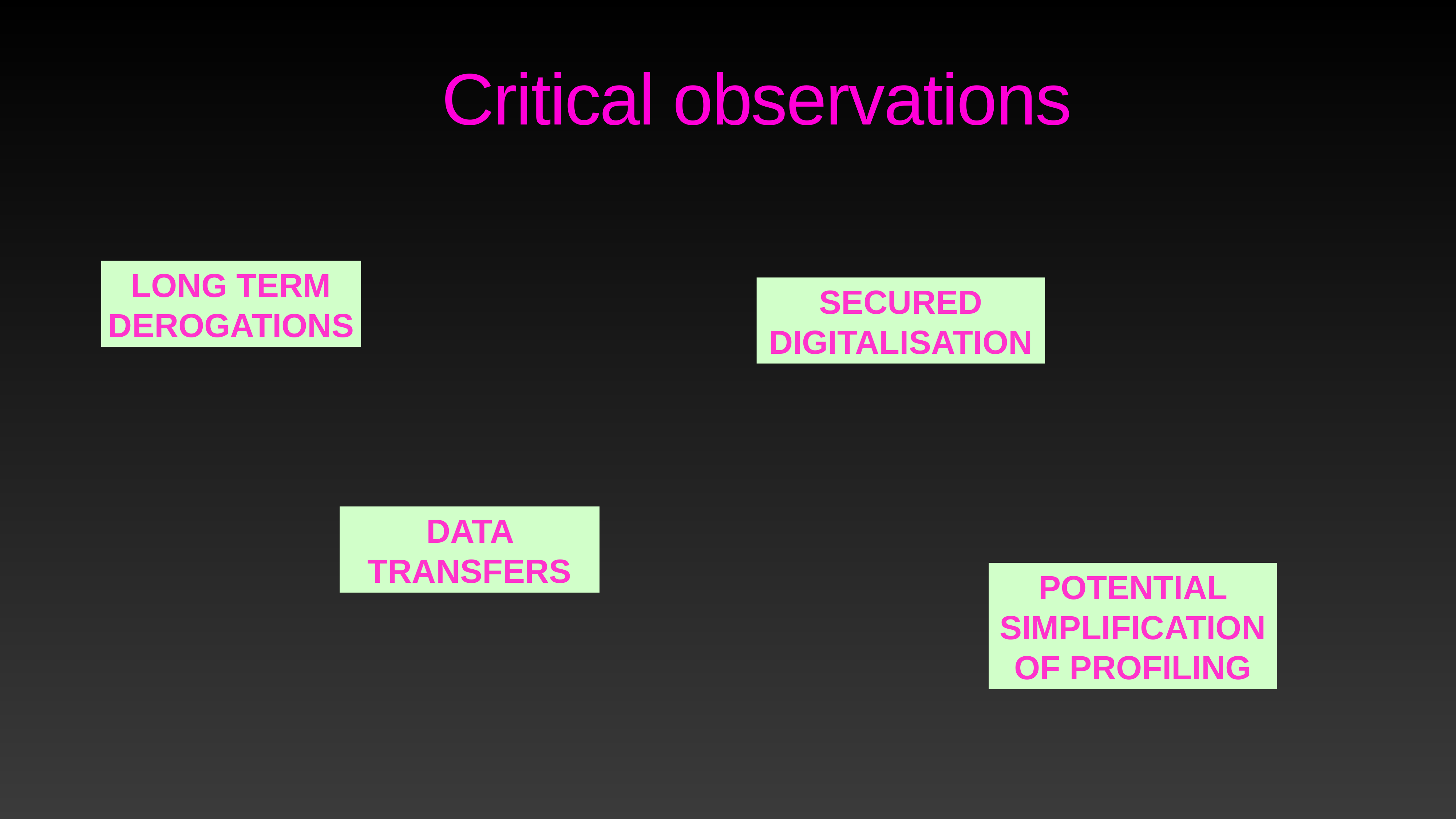

Critical observations
LONG TERM DEROGATIONS
SECURED DIGITALISATION
DATA TRANSFERS
POTENTIAL SIMPLIFICATION OF PROFILING